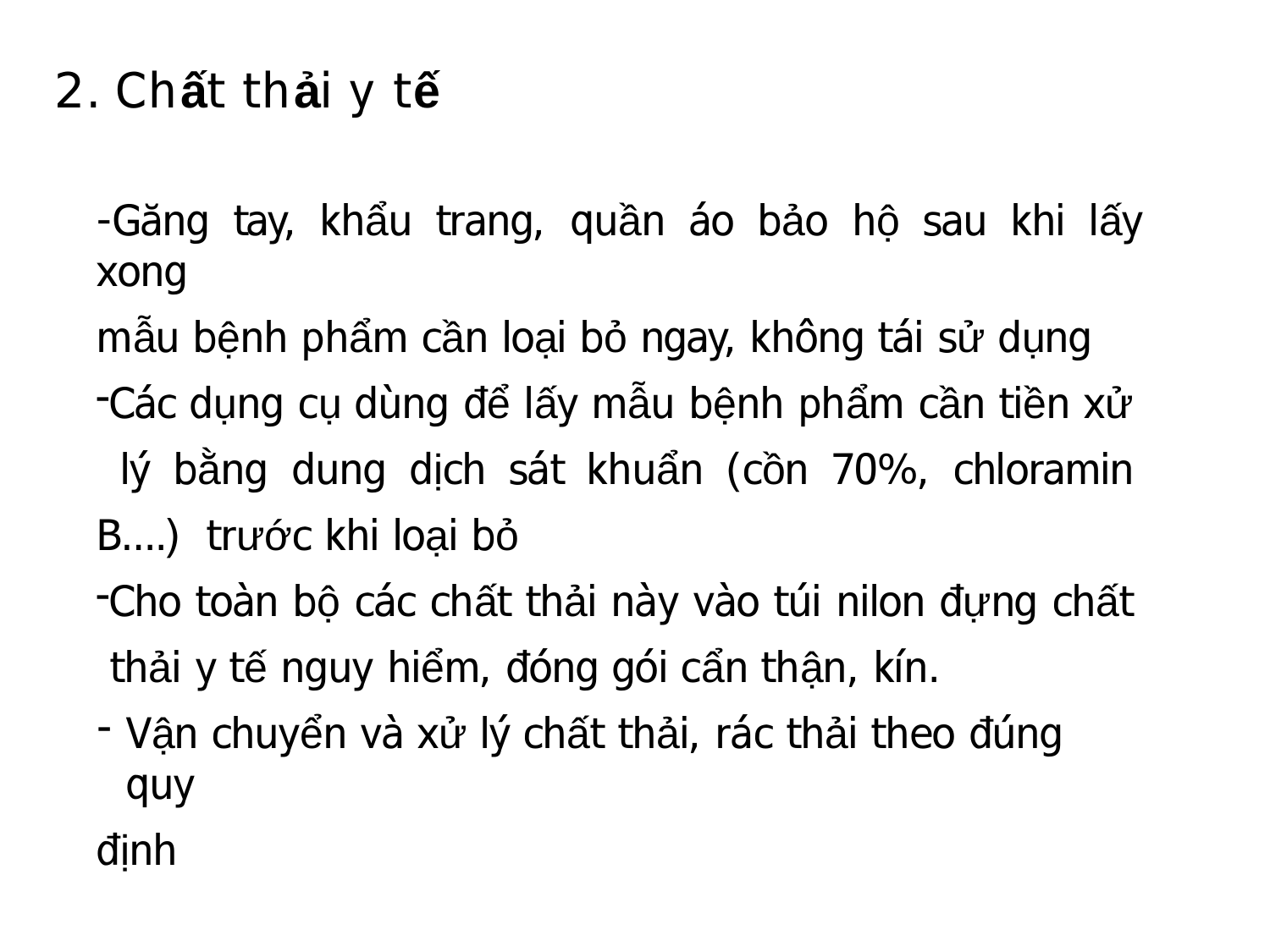

# 2. Chất thải y tế
-Găng tay, khẩu trang, quần áo bảo hộ sau khi lấy xong
mẫu bệnh phẩm cần loại bỏ ngay, không tái sử dụng
Các dụng cụ dùng để lấy mẫu bệnh phẩm cần tiền xử  lý bằng dung dịch sát khuẩn (cồn 70%, chloramin B….)  trước khi loại bỏ
Cho toàn bộ các chất thải này vào túi nilon đựng chất  thải y tế nguy hiểm, đóng gói cẩn thận, kín.
Vận chuyển và xử lý chất thải, rác thải theo đúng quy
định